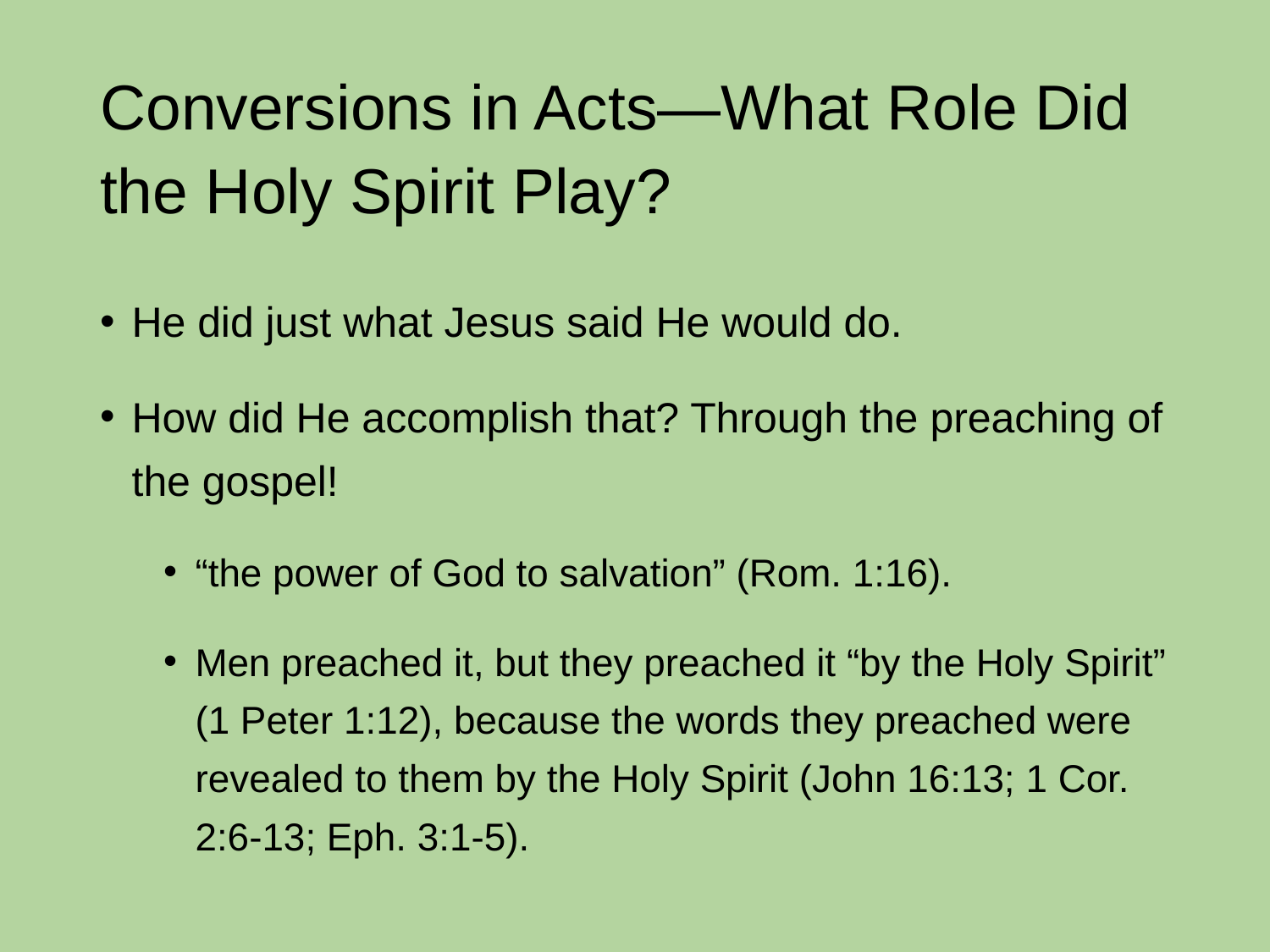

# Conversions in Acts—What Role Did the Holy Spirit Play?
He did just what Jesus said He would do.
How did He accomplish that? Through the preaching of the gospel!
“the power of God to salvation” (Rom. 1:16).
Men preached it, but they preached it “by the Holy Spirit” (1 Peter 1:12), because the words they preached were revealed to them by the Holy Spirit (John 16:13; 1 Cor. 2:6-13; Eph. 3:1-5).